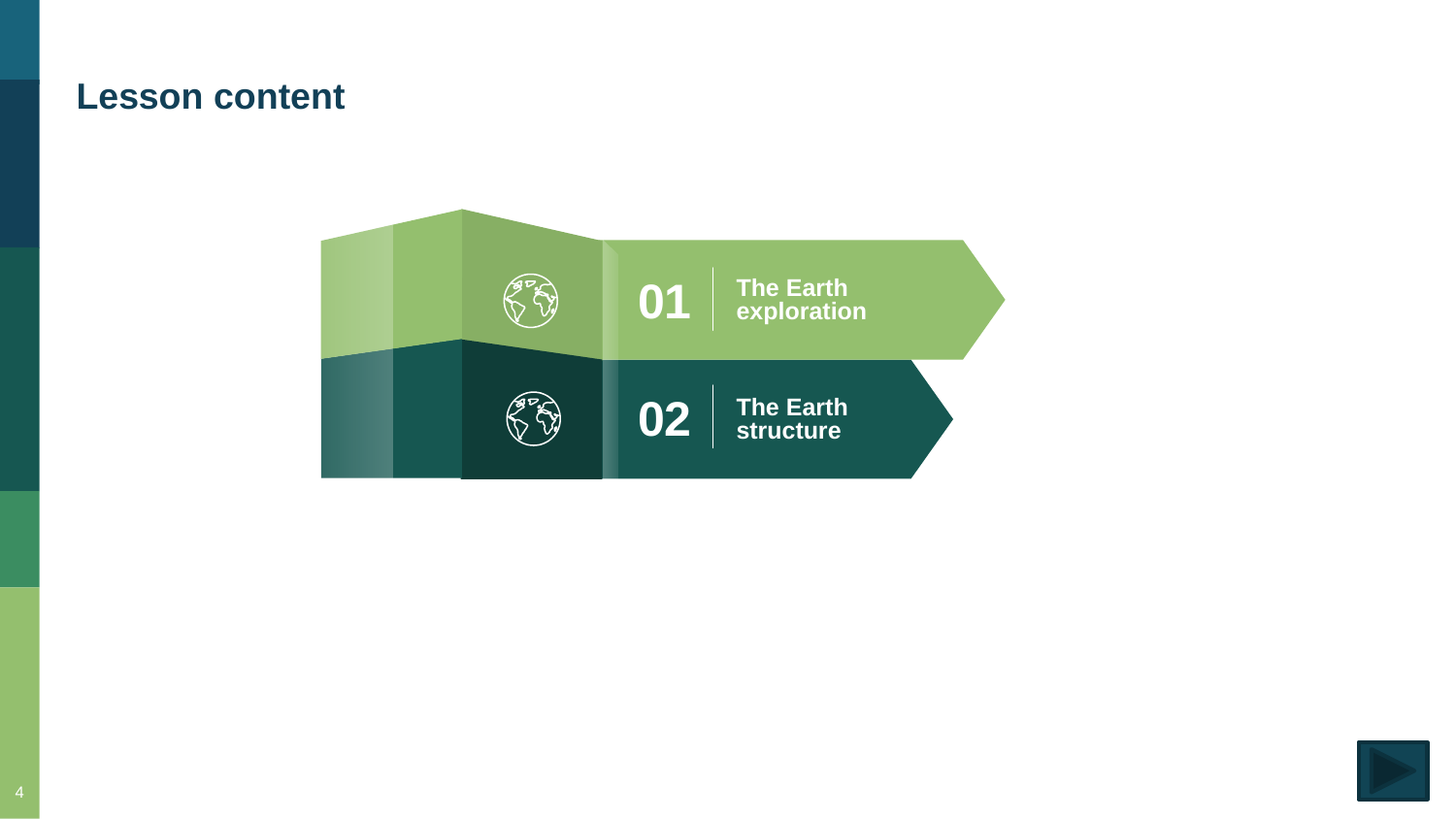

Lesson content

01
The Earth exploration

02
The Earth structure

03

04

4